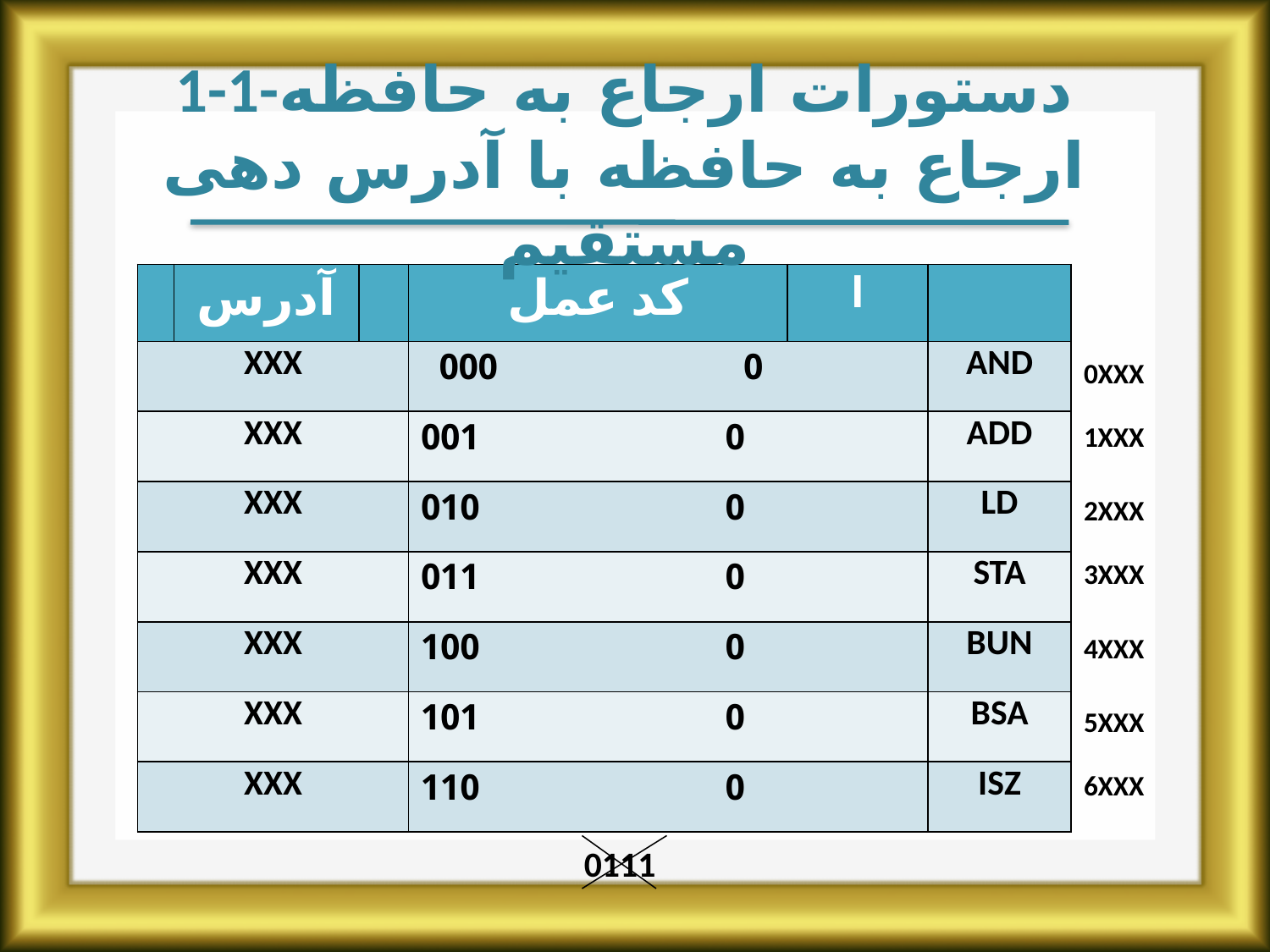

1-1-دستورات ارجاع به حافظه
ارجاع به حافظه با آدرس دهی مستقیم
|  | آدرس |  | کد عمل | I |  |
| --- | --- | --- | --- | --- | --- |
| XXX |  |  | 0 000 |  | AND |
| XXX |  |  | 0 001 |  | ADD |
| XXX |  |  | 0 010 |  | LD |
| XXX |  |  | 0 011 |  | STA |
| XXX |  |  | 0 100 |  | BUN |
| XXX |  |  | 0 101 |  | BSA |
| XXX |  |  | 0 110 |  | ISZ |
0XXX
1XXX
2XXX
3XXX
4XXX
5XXX
6XXX
0111